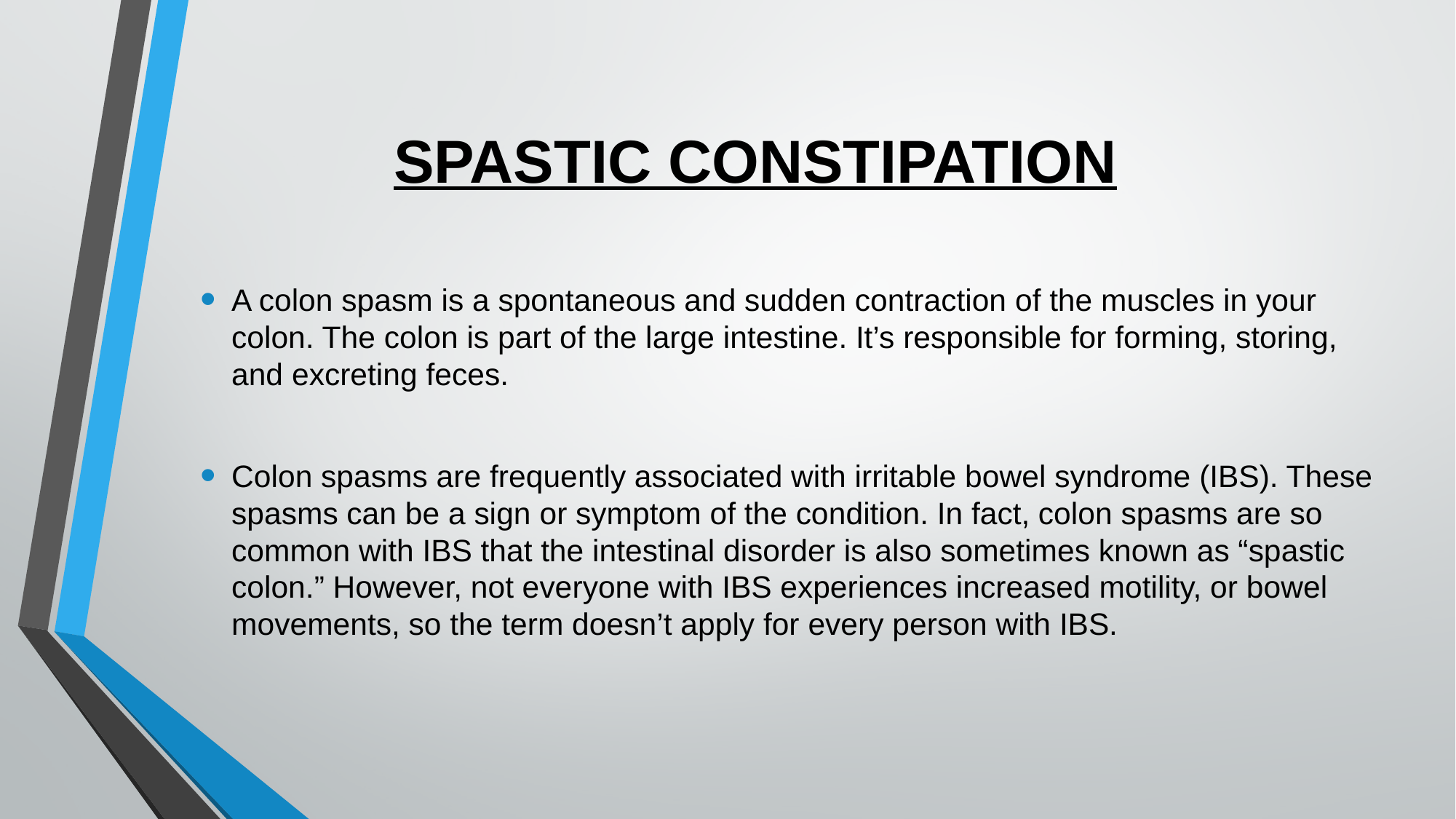

# SPASTIC CONSTIPATION
A colon spasm is a spontaneous and sudden contraction of the muscles in your colon. The colon is part of the large intestine. It’s responsible for forming, storing, and excreting feces.

Colon spasms are frequently associated with irritable bowel syndrome (IBS). These spasms can be a sign or symptom of the condition. In fact, colon spasms are so common with IBS that the intestinal disorder is also sometimes known as “spastic colon.” However, not everyone with IBS experiences increased motility, or bowel movements, so the term doesn’t apply for every person with IBS.